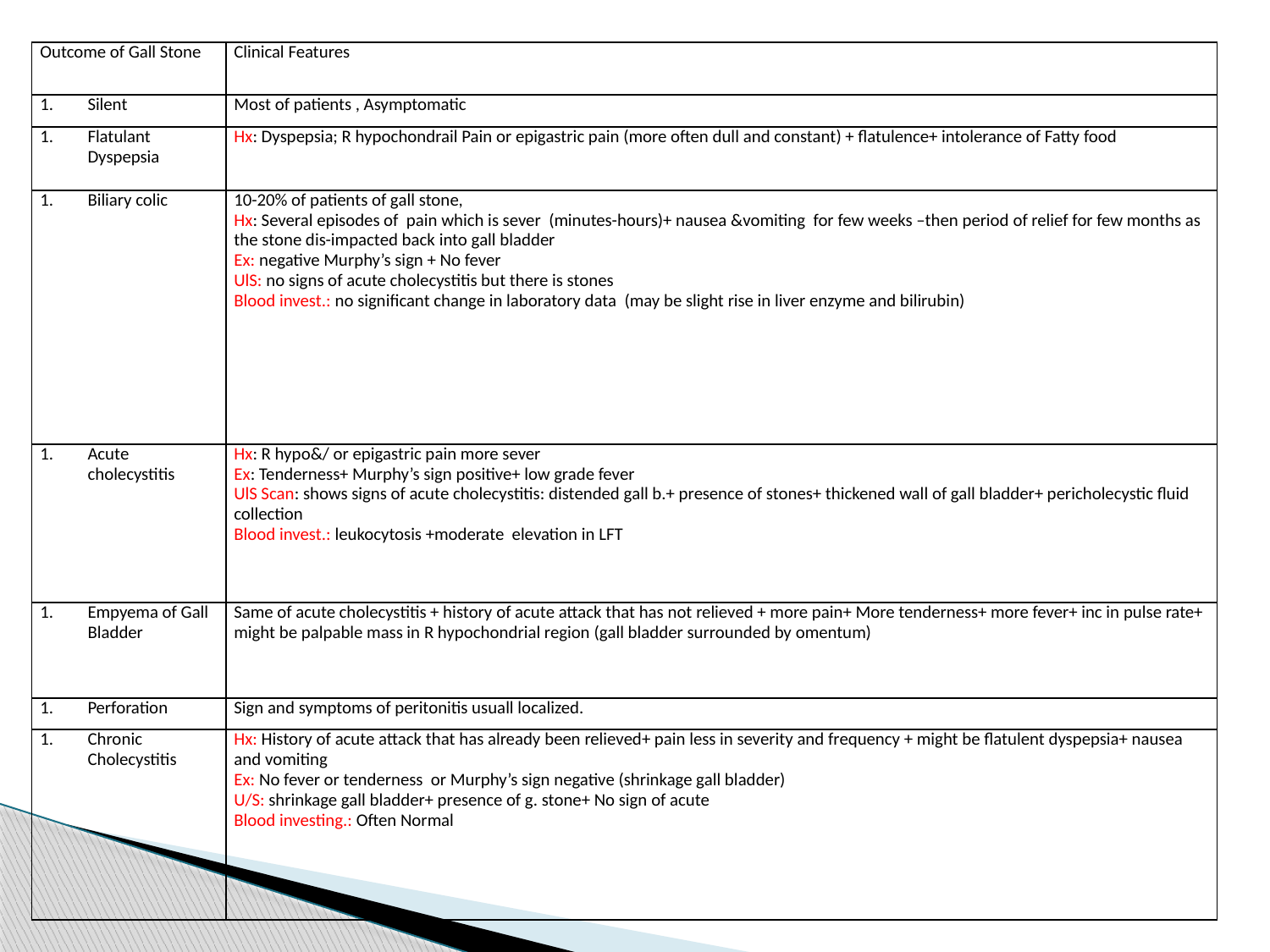

| Outcome of Gall Stone | Clinical Features |
| --- | --- |
| Silent | Most of patients , Asymptomatic |
| Flatulant Dyspepsia | Hx: Dyspepsia; R hypochondrail Pain or epigastric pain (more often dull and constant) + flatulence+ intolerance of Fatty food |
| Biliary colic | 10-20% of patients of gall stone, Hx: Several episodes of pain which is sever (minutes-hours)+ nausea &vomiting for few weeks –then period of relief for few months as the stone dis-impacted back into gall bladder Ex: negative Murphy’s sign + No fever UlS: no signs of acute cholecystitis but there is stones Blood invest.: no significant change in laboratory data (may be slight rise in liver enzyme and bilirubin) |
| Acute cholecystitis | Hx: R hypo&/ or epigastric pain more sever Ex: Tenderness+ Murphy’s sign positive+ low grade fever UlS Scan: shows signs of acute cholecystitis: distended gall b.+ presence of stones+ thickened wall of gall bladder+ pericholecystic fluid collection Blood invest.: leukocytosis +moderate elevation in LFT |
| Empyema of Gall Bladder | Same of acute cholecystitis + history of acute attack that has not relieved + more pain+ More tenderness+ more fever+ inc in pulse rate+ might be palpable mass in R hypochondrial region (gall bladder surrounded by omentum) |
| Perforation | Sign and symptoms of peritonitis usuall localized. |
| Chronic Cholecystitis | Hx: History of acute attack that has already been relieved+ pain less in severity and frequency + might be flatulent dyspepsia+ nausea and vomiting Ex: No fever or tenderness or Murphy’s sign negative (shrinkage gall bladder) U/S: shrinkage gall bladder+ presence of g. stone+ No sign of acute Blood investing.: Often Normal |